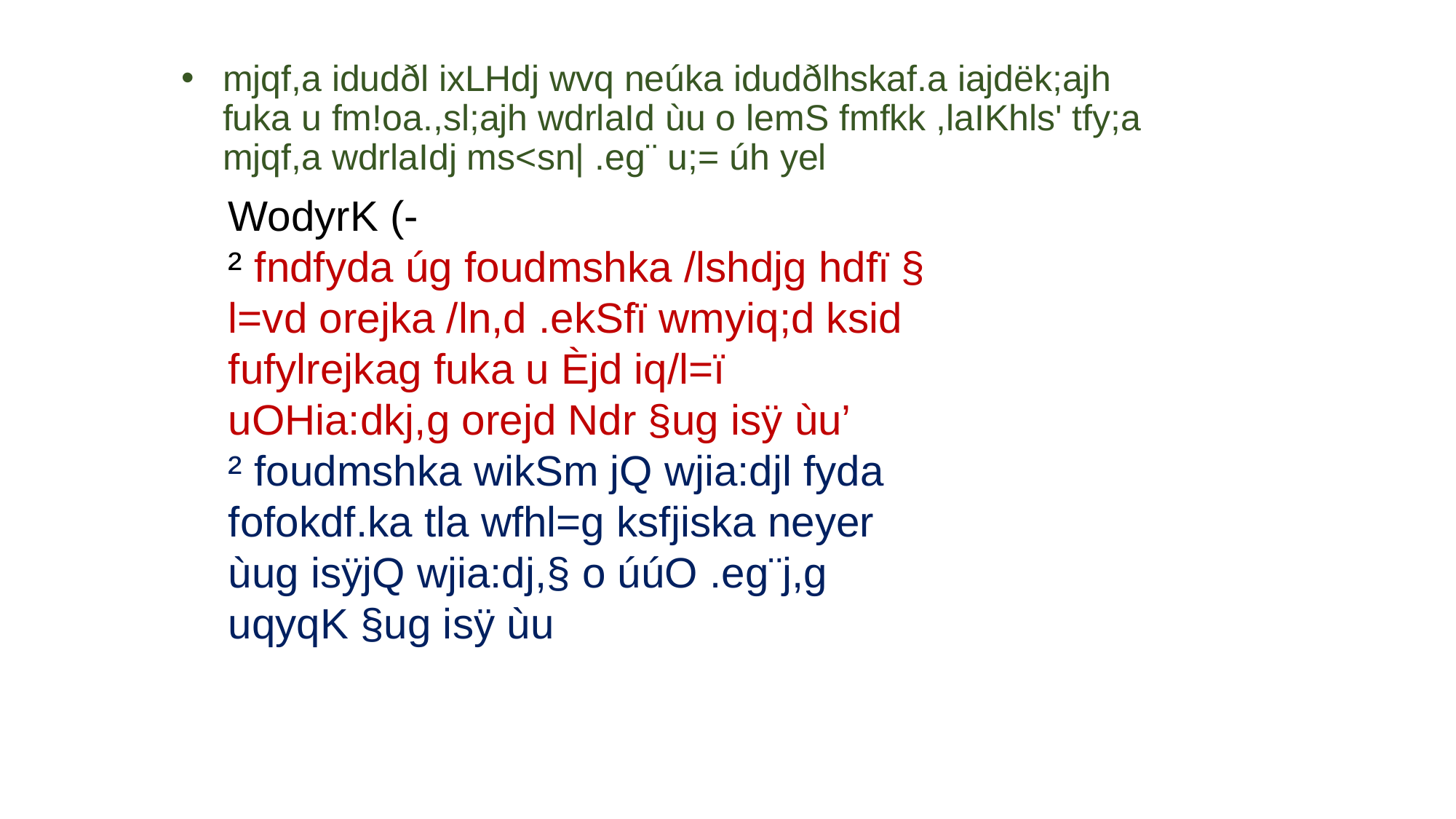

mjqf,a idudðl ixLHdj wvq neúka idudðlhskaf.a iajdëk;ajh fuka u fm!oa.,sl;ajh wdrlaId ùu o lemS fmfkk ,laIKhls' tfy;a mjqf,a wdrlaIdj ms<sn| .eg¨ u;= úh yel
WodyrK (-
² fndfyda úg foudmshka /lshdjg hdfï § l=vd orejka /ln,d .ekSfï wmyiq;d ksid fufylrejkag fuka u Èjd iq/l=ï uOHia:dkj,g orejd Ndr §ug isÿ ùu’
² foudmshka wikSm jQ wjia:djl fyda fofokdf.ka tla wfhl=g ksfjiska neyer ùug isÿjQ wjia:dj,§ o úúO .eg¨j,g uqyqK §ug isÿ ùu
#